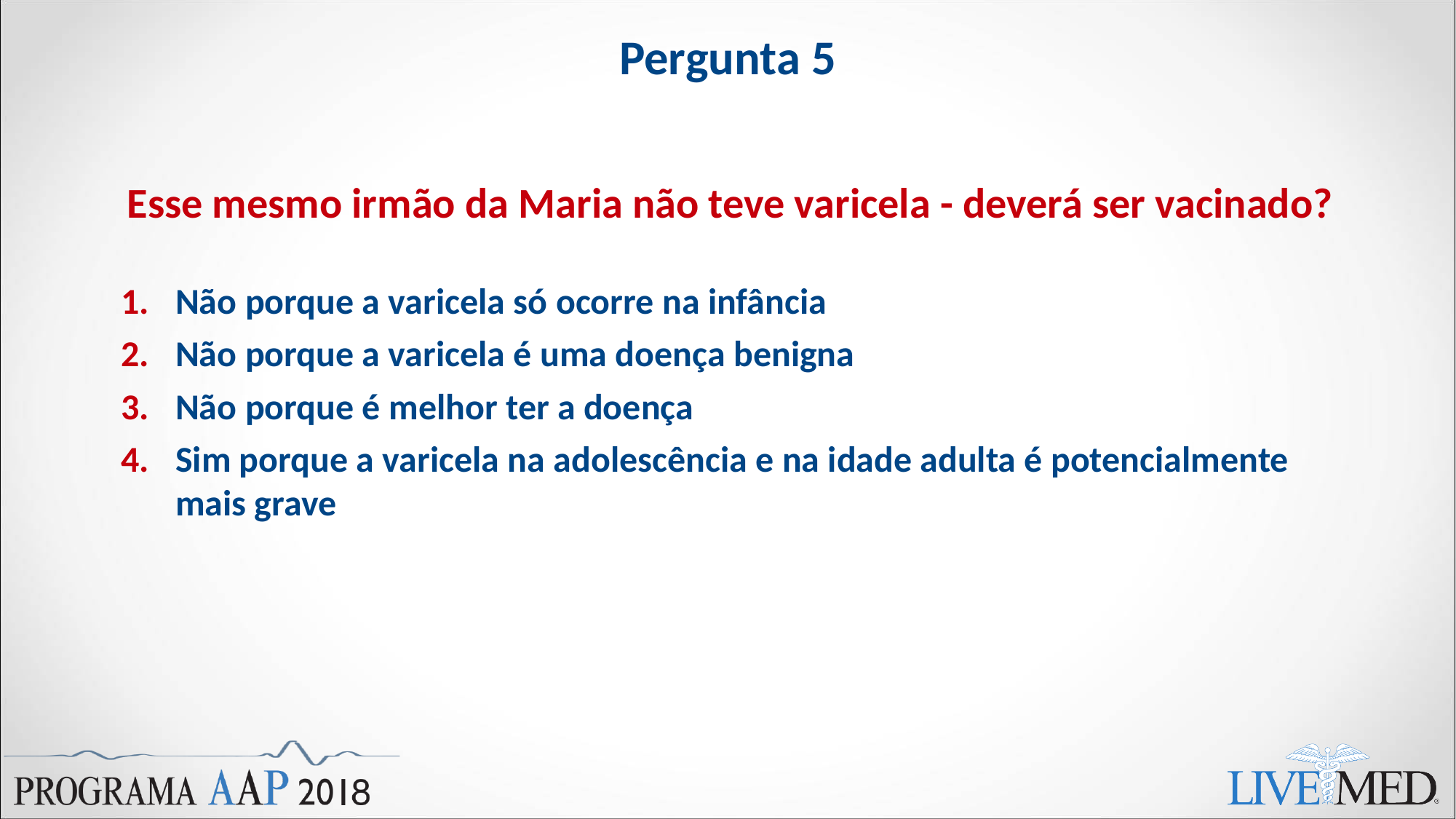

# Pergunta 5
Esse mesmo irmão da Maria não teve varicela - deverá ser vacinado?
Não porque a varicela só ocorre na infância
Não porque a varicela é uma doença benigna
Não porque é melhor ter a doença
Sim porque a varicela na adolescência e na idade adulta é potencialmente mais grave